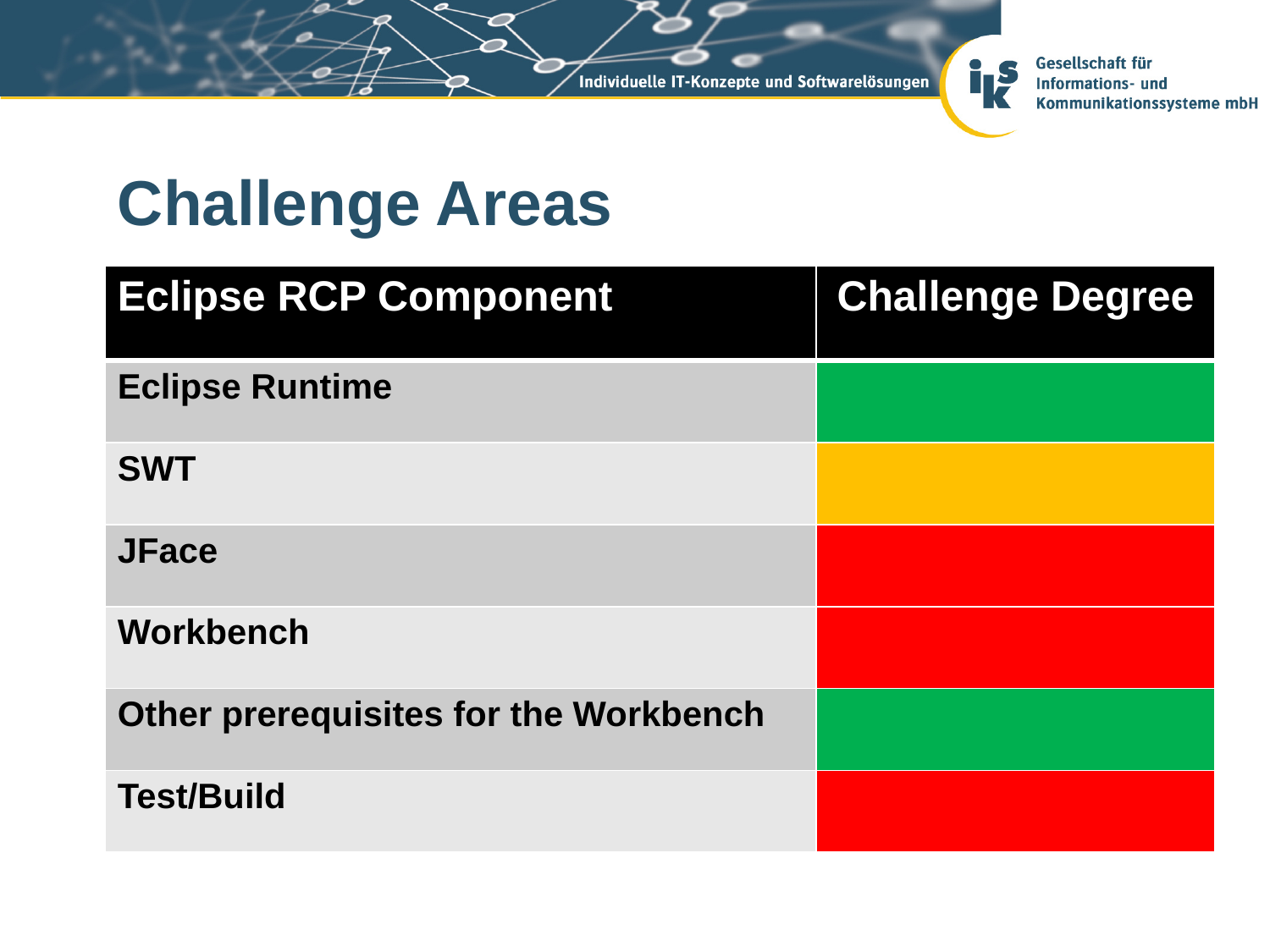

# Challenge Areas
| Eclipse RCP Component | Challenge Degree |
| --- | --- |
| Eclipse Runtime |  |
| SWT |  |
| JFace |  |
| Workbench |  |
| Other prerequisites for the Workbench |  |
| Test/Build |  |